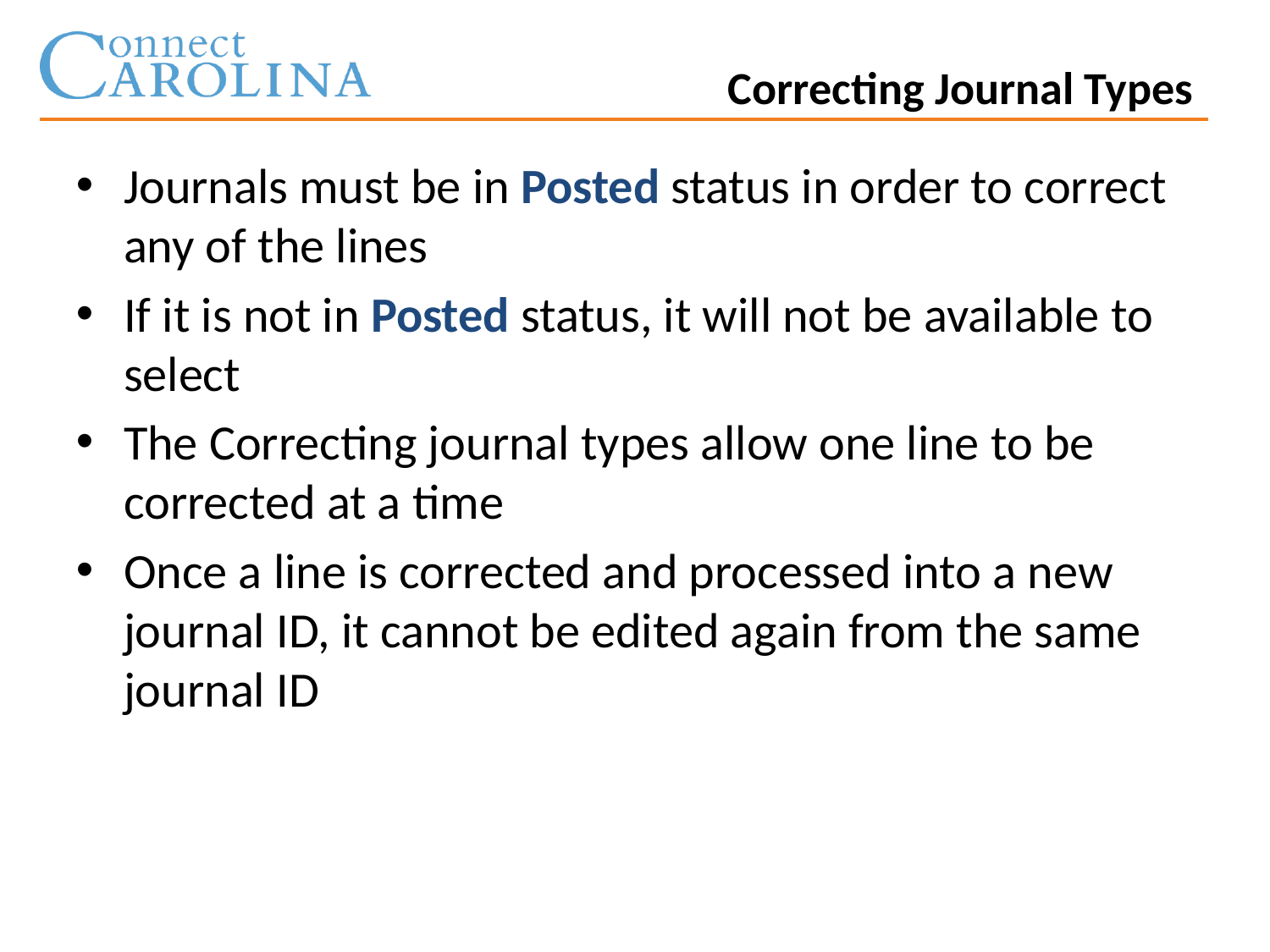

Correcting Journal Types
Journals must be in Posted status in order to correct any of the lines
If it is not in Posted status, it will not be available to select
The Correcting journal types allow one line to be corrected at a time
Once a line is corrected and processed into a new journal ID, it cannot be edited again from the same journal ID